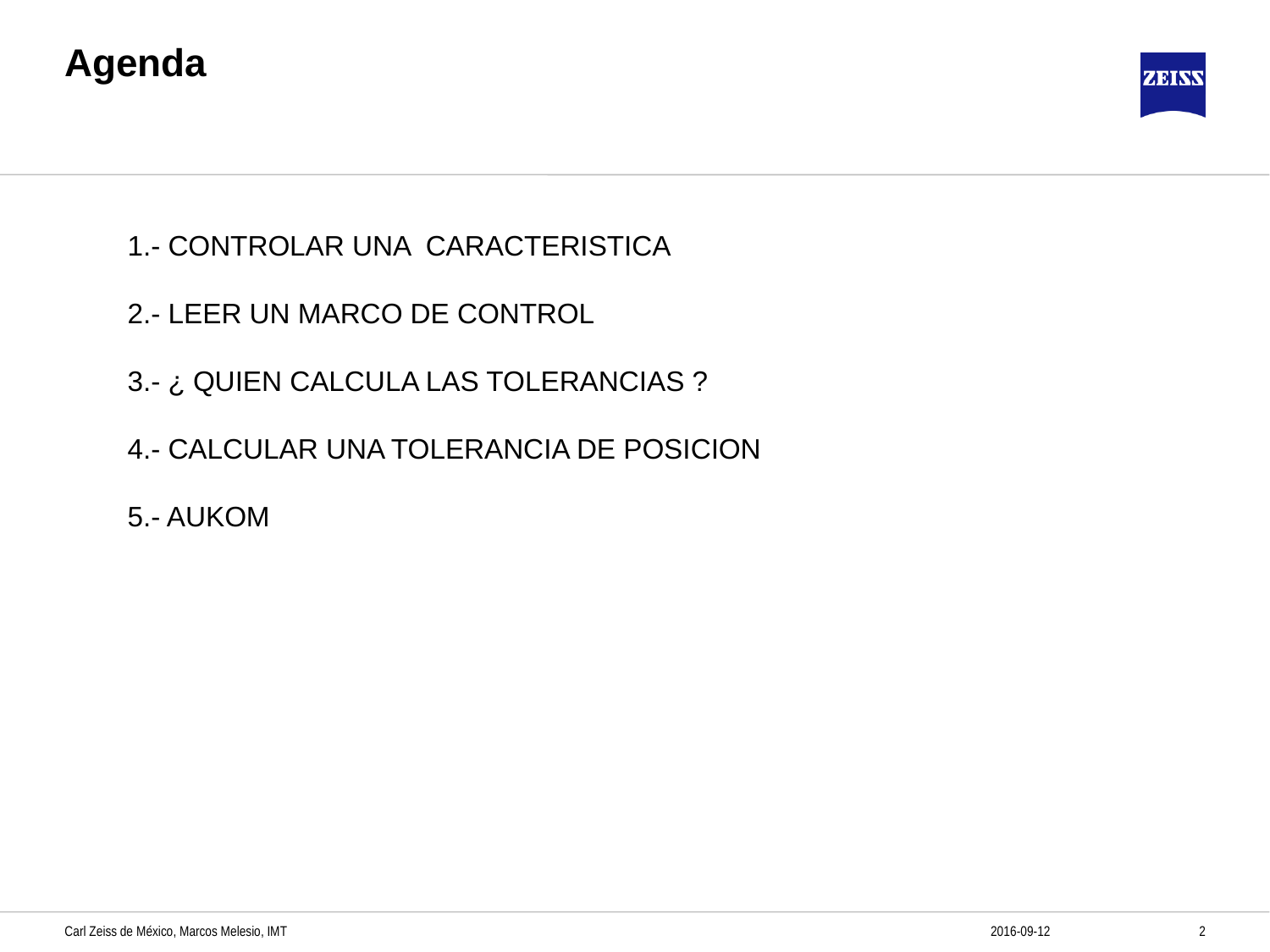

# Agenda
1.- CONTROLAR UNA  CARACTERISTICA

2.- LEER UN MARCO DE CONTROL

3.- ¿ QUIEN CALCULA LAS TOLERANCIAS ?

4.- CALCULAR UNA TOLERANCIA DE POSICION

5.- AUKOM

1

2

3

4

5

6

7

8